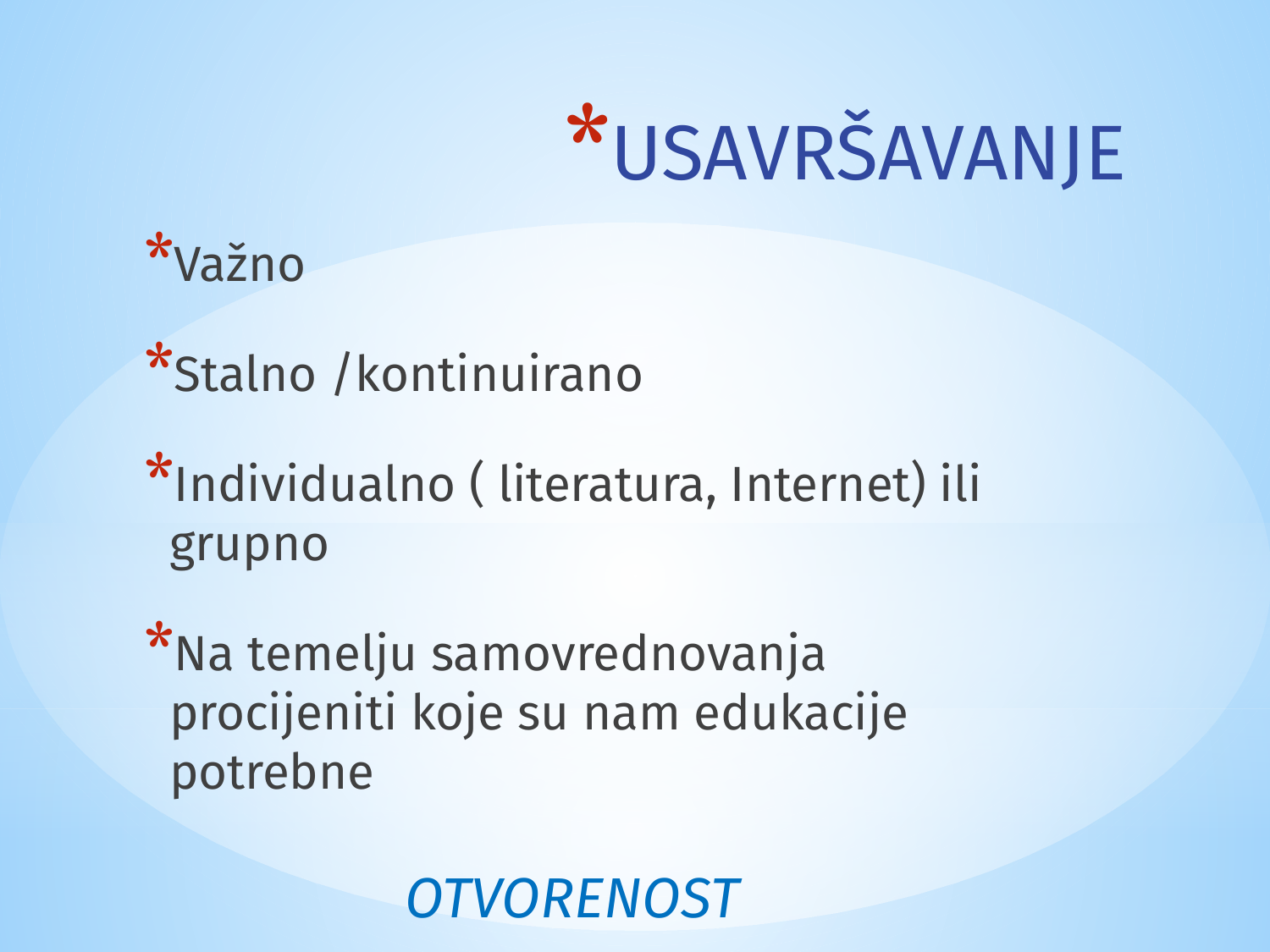

# USAVRŠAVANJE
Važno

Stalno /kontinuirano

Individualno ( literatura, Internet) ili grupno

Na temelju samovrednovanja procijeniti koje su nam edukacije potrebne

OTVORENOST